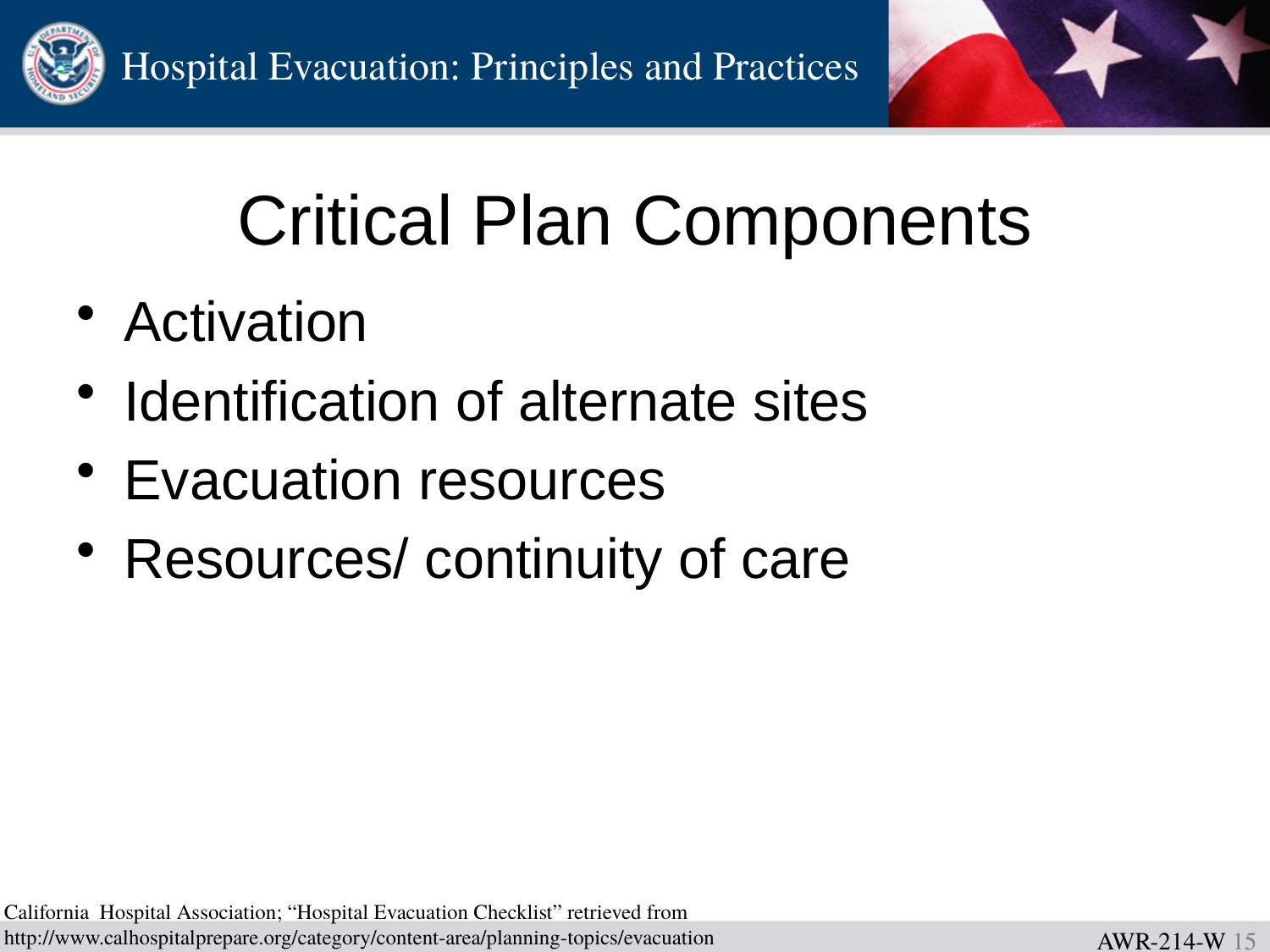

# Critical Plan Components
Activation
Identification of alternate sites
Evacuation resources
Resources/ continuity of care

California  Hospital Association; “Hospital Evacuation Checklist” retrieved from http://www.calhospitalprepare.org/category/content-area/planning-topics/evacuation
AWR-214-W 15